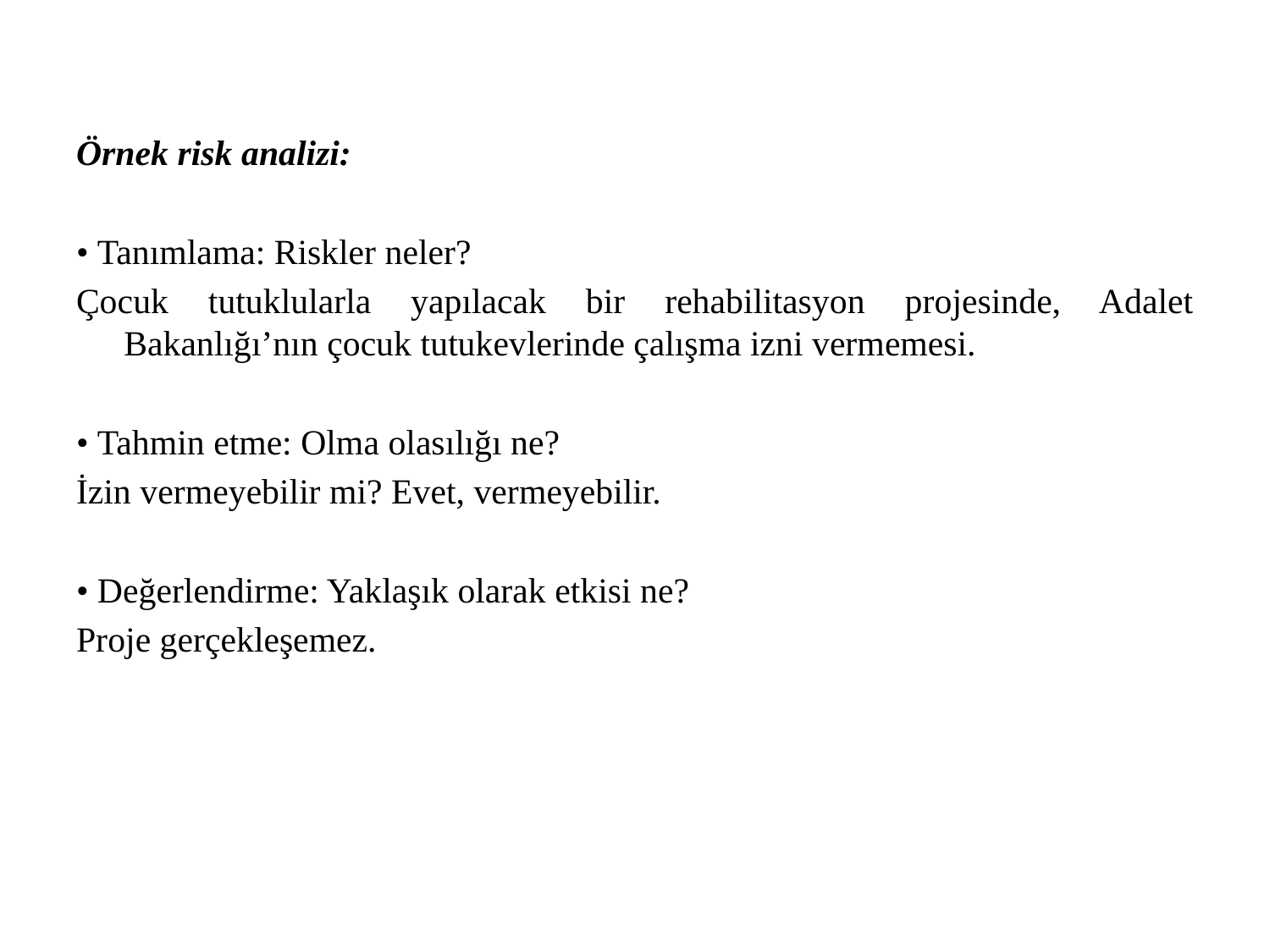

Örnek risk analizi:

• Tanımlama: Riskler neler?
Çocuk tutuklularla yapılacak bir rehabilitasyon projesinde, Adalet Bakanlığı’nın çocuk tutukevlerinde çalışma izni vermemesi.

• Tahmin etme: Olma olasılığı ne?
İzin vermeyebilir mi? Evet, vermeyebilir.

• Değerlendirme: Yaklaşık olarak etkisi ne?
Proje gerçekleşemez.